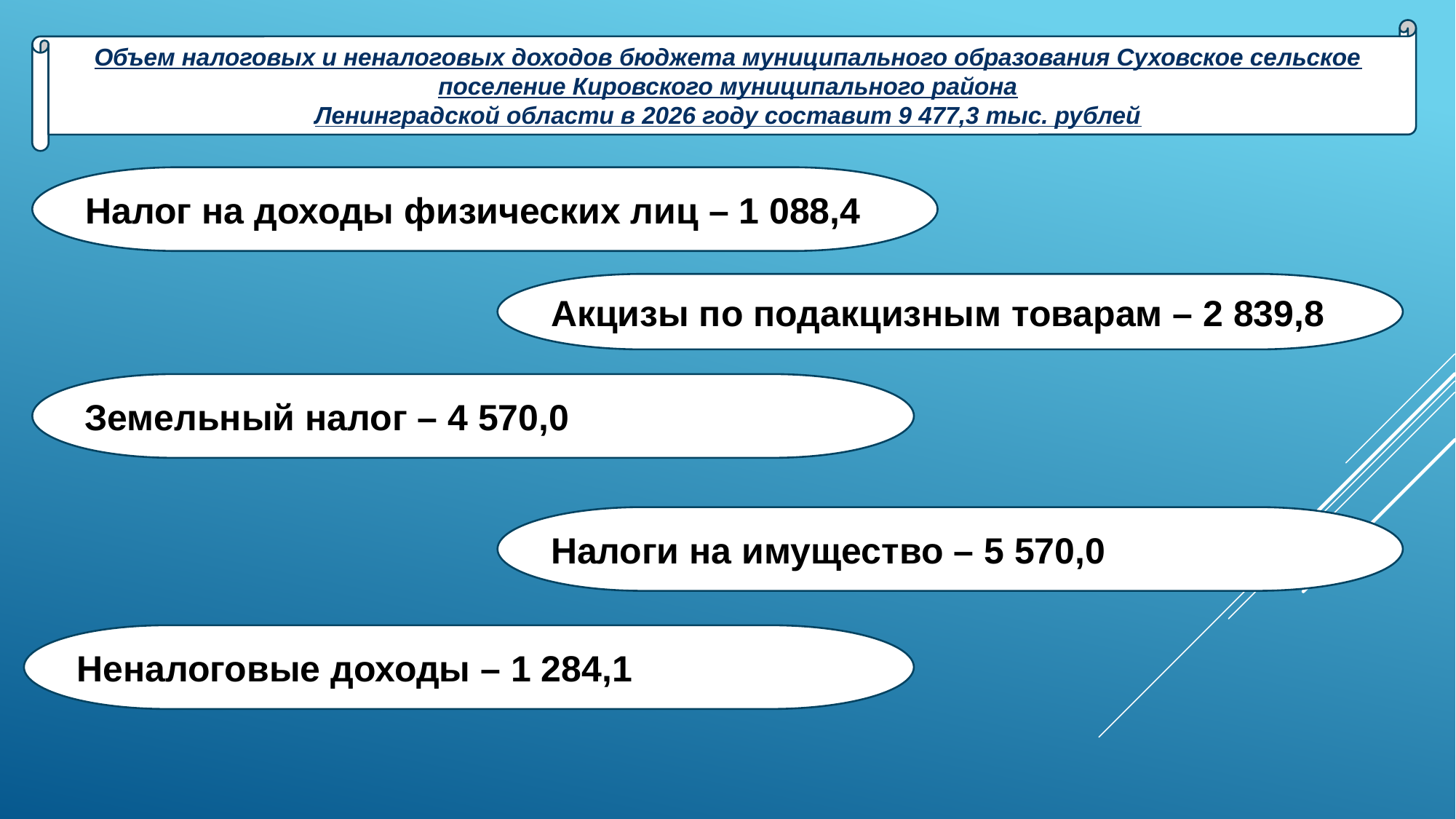

Объем налоговых и неналоговых доходов бюджета муниципального образования Суховское сельское поселение Кировского муниципального района
Ленинградской области в 2026 году составит 9 477,3 тыс. рублей
Налог на доходы физических лиц – 1 088,4
Акцизы по подакцизным товарам – 2 839,8
Земельный налог – 4 570,0
Налоги на имущество – 5 570,0
Неналоговые доходы – 1 284,1